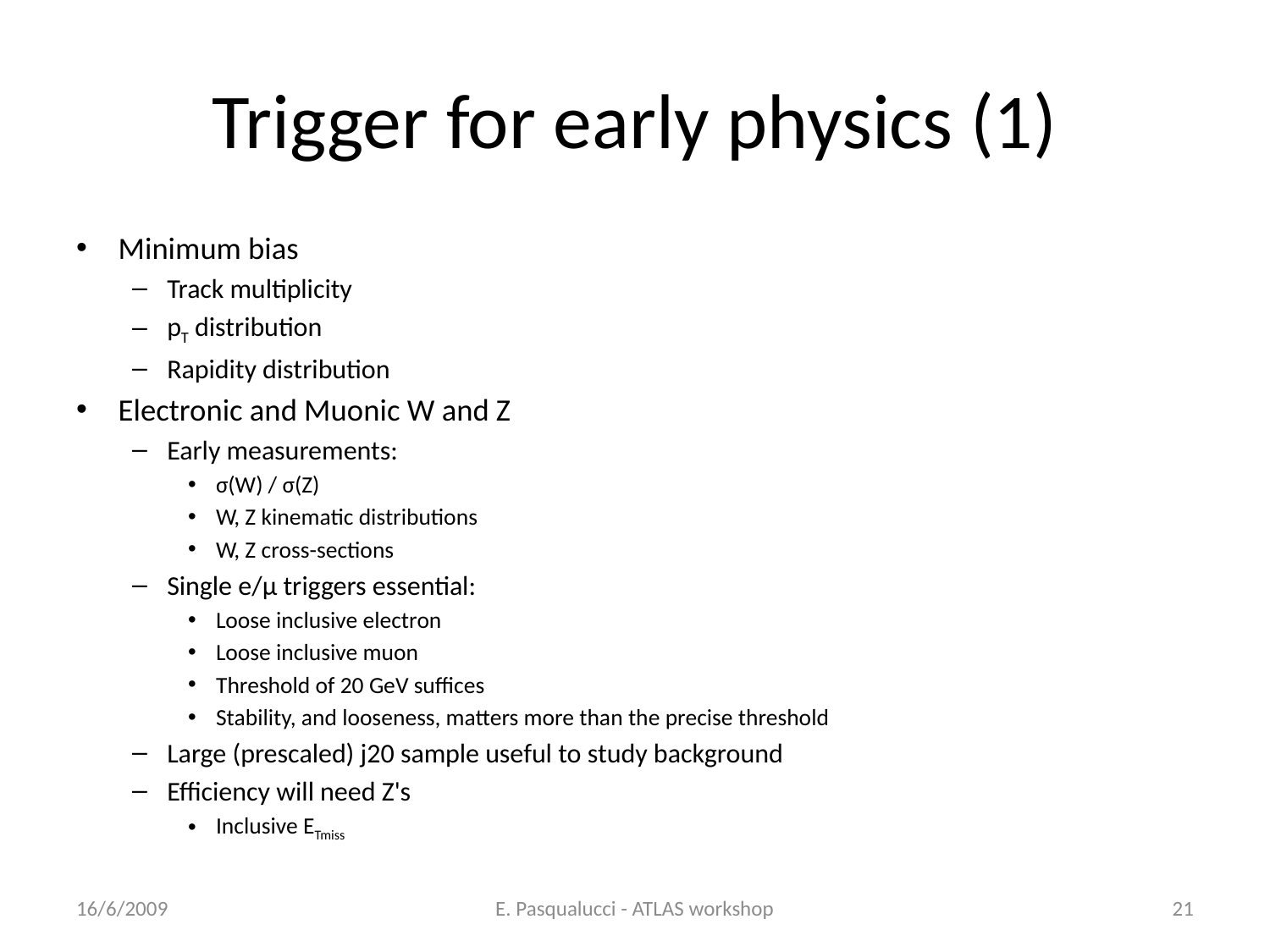

# Trigger for early physics (1)
Minimum bias
Track multiplicity
pT distribution
Rapidity distribution
Electronic and Muonic W and Z
Early measurements:
σ(W) / σ(Z)
W, Z kinematic distributions
W, Z cross-sections
Single e/μ triggers essential:
Loose inclusive electron
Loose inclusive muon
Threshold of 20 GeV suffices
Stability, and looseness, matters more than the precise threshold
Large (prescaled) j20 sample useful to study background
Efficiency will need Z's
Inclusive ETmiss
16/6/2009
E. Pasqualucci - ATLAS workshop
21